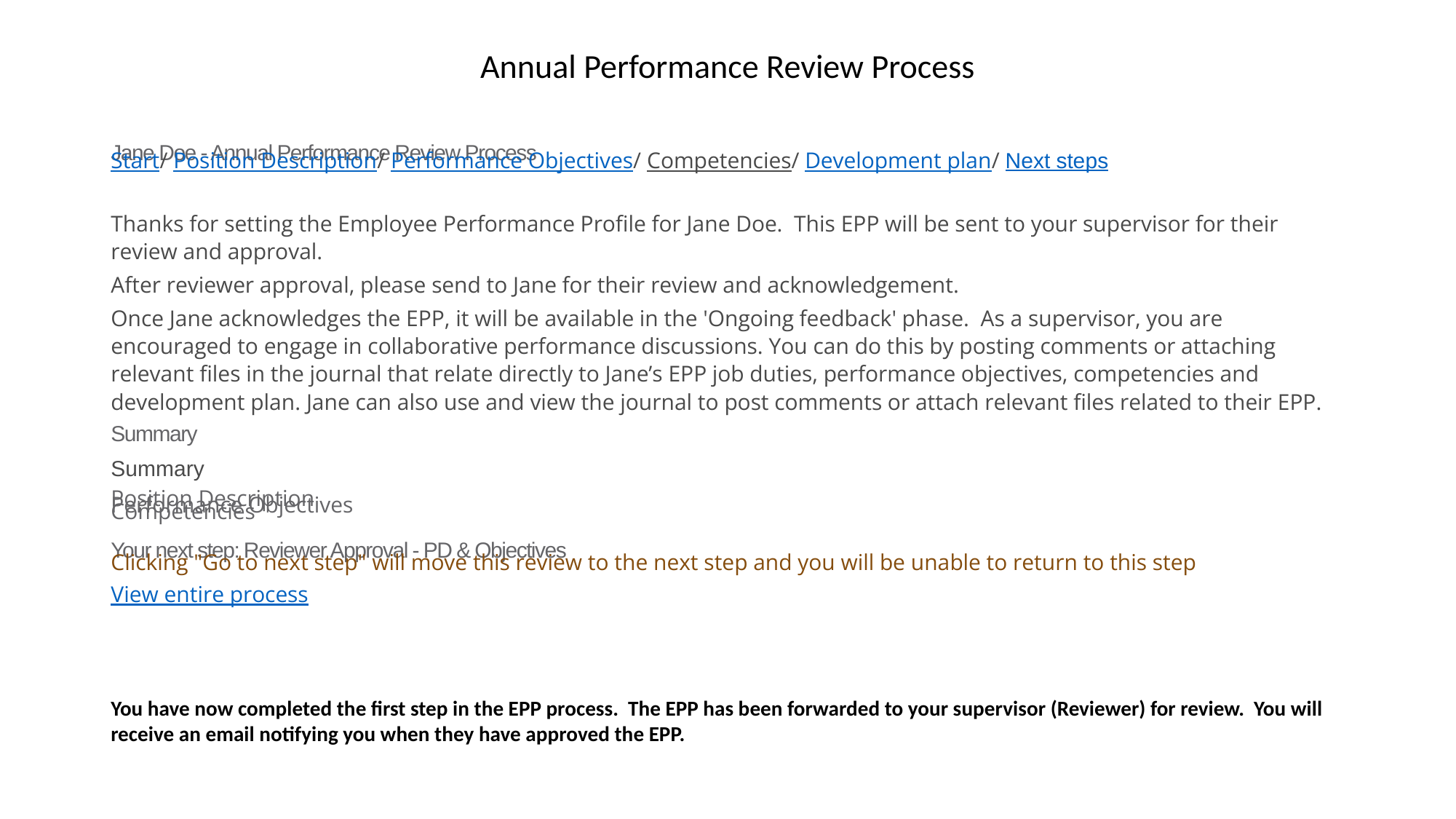

# Annual Performance Review Process
Jane Doe - Annual Performance Review Process
Start/ Position Description/ Performance Objectives/ Competencies/ Development plan/ Next steps

Thanks for setting the Employee Performance Profile for Jane Doe.  This EPP will be sent to your supervisor for their review and approval.
After reviewer approval, please send to Jane for their review and acknowledgement.
Once Jane acknowledges the EPP, it will be available in the 'Ongoing feedback' phase.  As a supervisor, you are encouraged to engage in collaborative performance discussions. You can do this by posting comments or attaching relevant files in the journal that relate directly to Jane’s EPP job duties, performance objectives, competencies and development plan. Jane can also use and view the journal to post comments or attach relevant files related to their EPP.
Summary

Summary

Position Description
Performance Objectives
Competencies
Your next step: Reviewer Approval - PD & Objectives
Clicking "Go to next step" will move this review to the next step and you will be unable to return to this step
View entire process

You have now completed the first step in the EPP process.  The EPP has been forwarded to your supervisor (Reviewer) for review.  You will receive an email notifying you when they have approved the EPP.